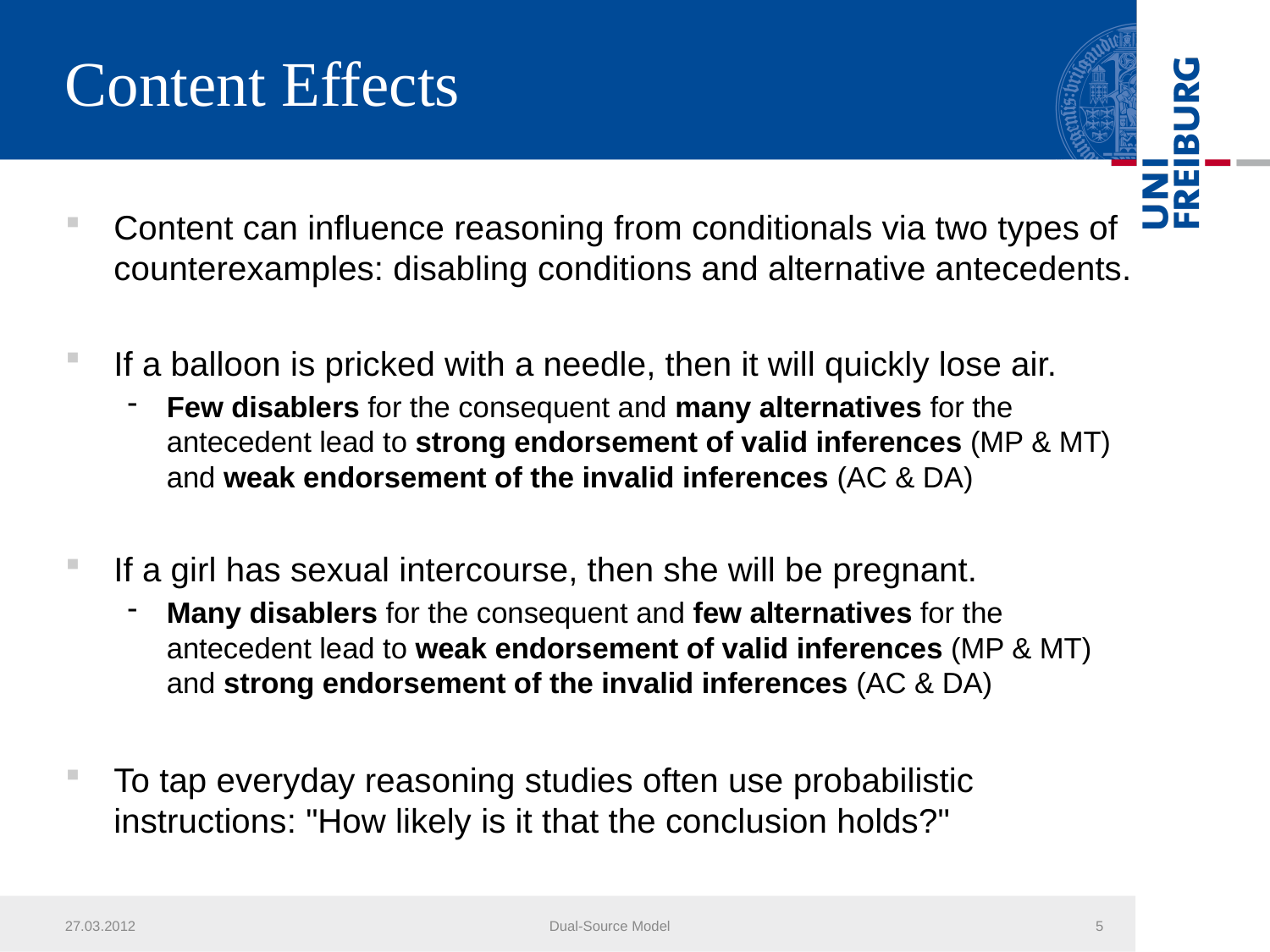

# Content Effects
Content can influence reasoning from conditionals via two types of counterexamples: disabling conditions and alternative antecedents.

If a balloon is pricked with a needle, then it will quickly lose air.
Few disablers for the consequent and many alternatives for the antecedent lead to strong endorsement of valid inferences (MP & MT) and weak endorsement of the invalid inferences (AC & DA)

If a girl has sexual intercourse, then she will be pregnant.
Many disablers for the consequent and few alternatives for the antecedent lead to weak endorsement of valid inferences (MP & MT) and strong endorsement of the invalid inferences (AC & DA)

To tap everyday reasoning studies often use probabilistic instructions: "How likely is it that the conclusion holds?"
27.03.2012
Dual-Source Model
5